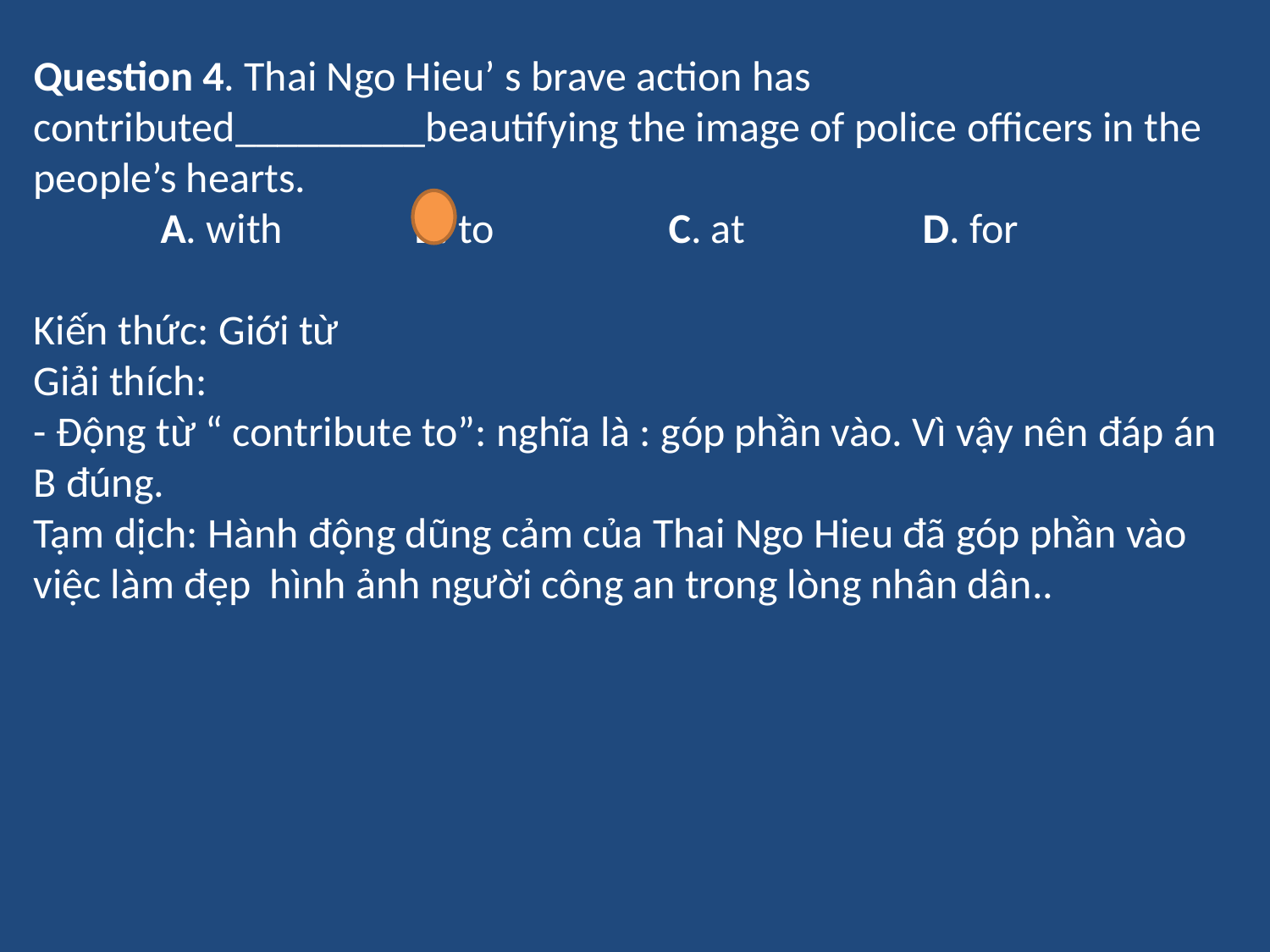

Question 4. Thai Ngo Hieu’ s brave action has contributed_________beautifying the image of police officers in the people’s hearts.
	A. with          	B. to          	C. at          	D. for

Kiến thức: Giới từ
Giải thích:
- Động từ “ contribute to”: nghĩa là : góp phần vào. Vì vậy nên đáp án B đúng.
Tạm dịch: Hành động dũng cảm của Thai Ngo Hieu đã góp phần vào việc làm đẹp  hình ảnh người công an trong lòng nhân dân..